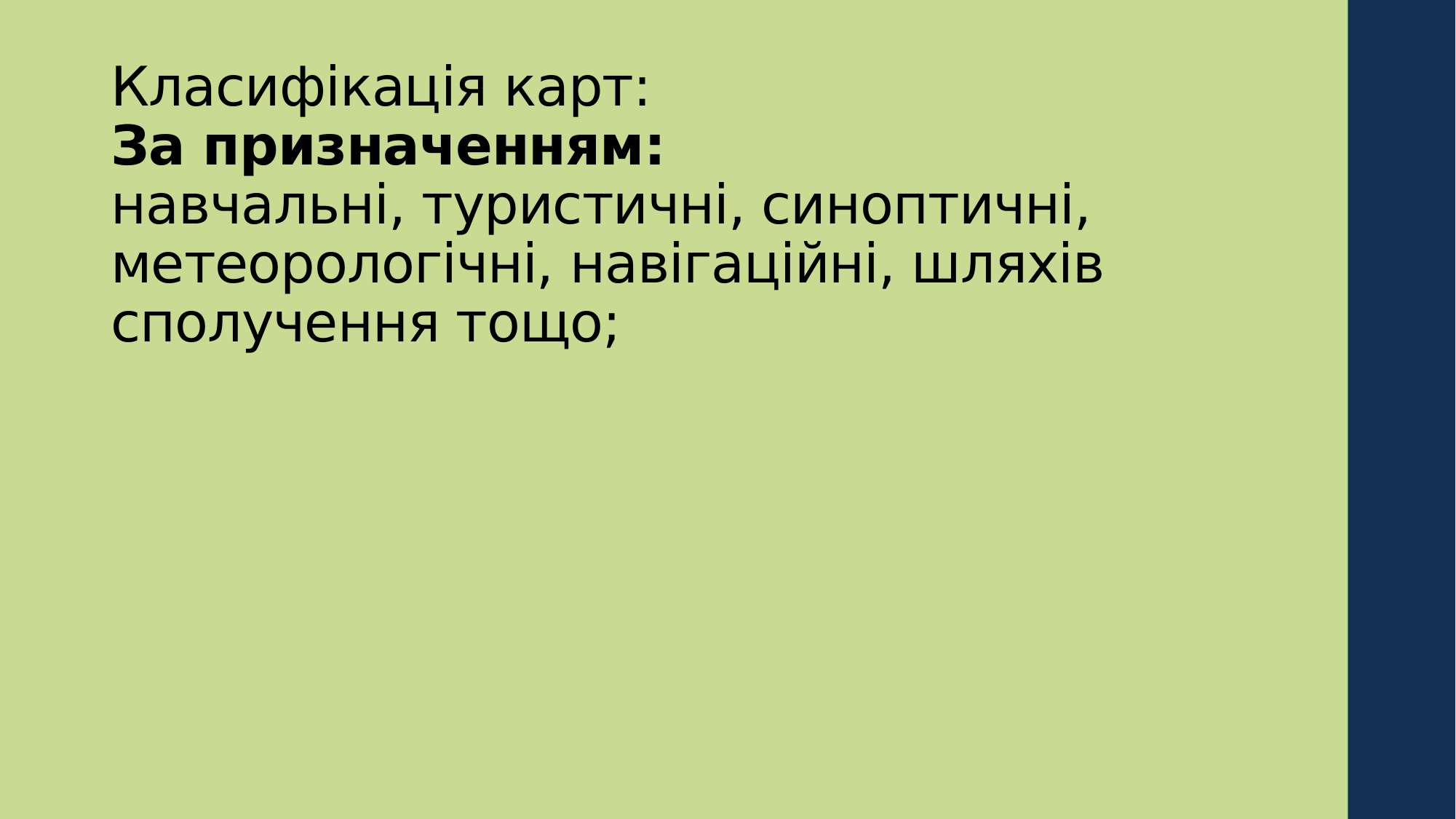

# Класифікація карт: За призначенням: навчальні, туристичні, синоптичні, метеорологічні, навігаційні, шляхів сполучення тощо;